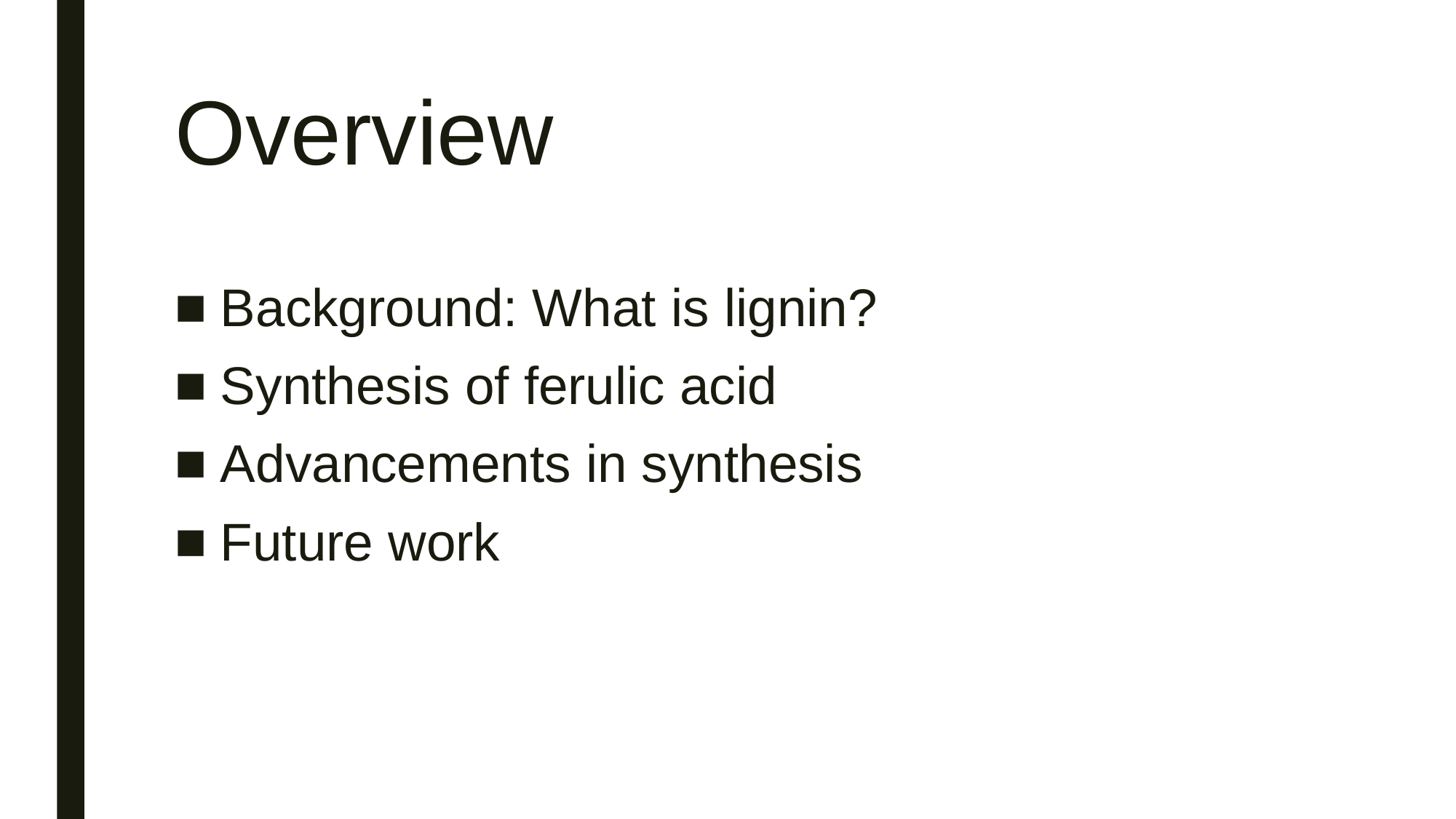

# Overview
Background: What is lignin?
Synthesis of ferulic acid
Advancements in synthesis
Future work